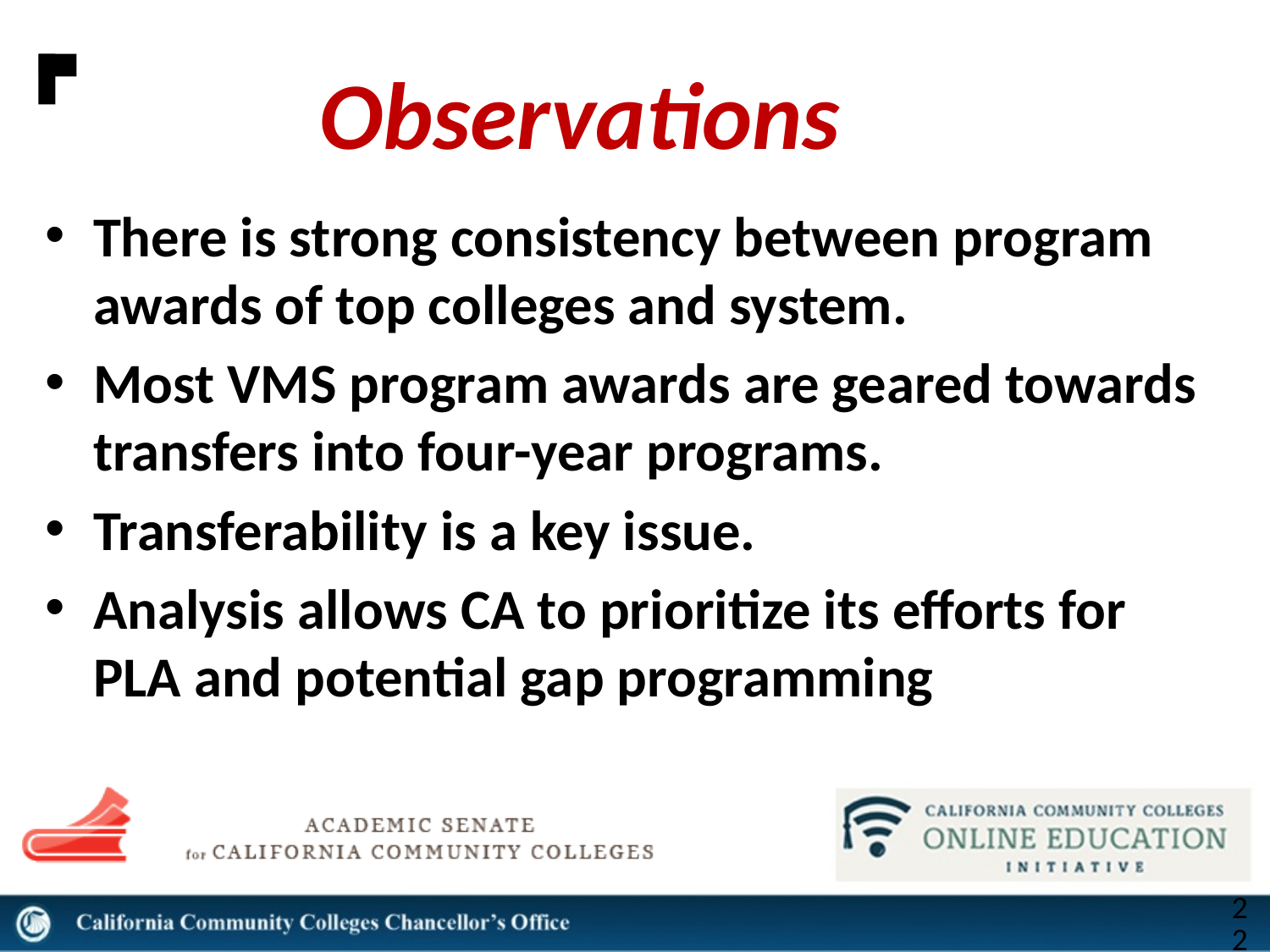

# Observations
There is strong consistency between program awards of top colleges and system.
Most VMS program awards are geared towards transfers into four-year programs.
Transferability is a key issue.
Analysis allows CA to prioritize its efforts for PLA and potential gap programming
22